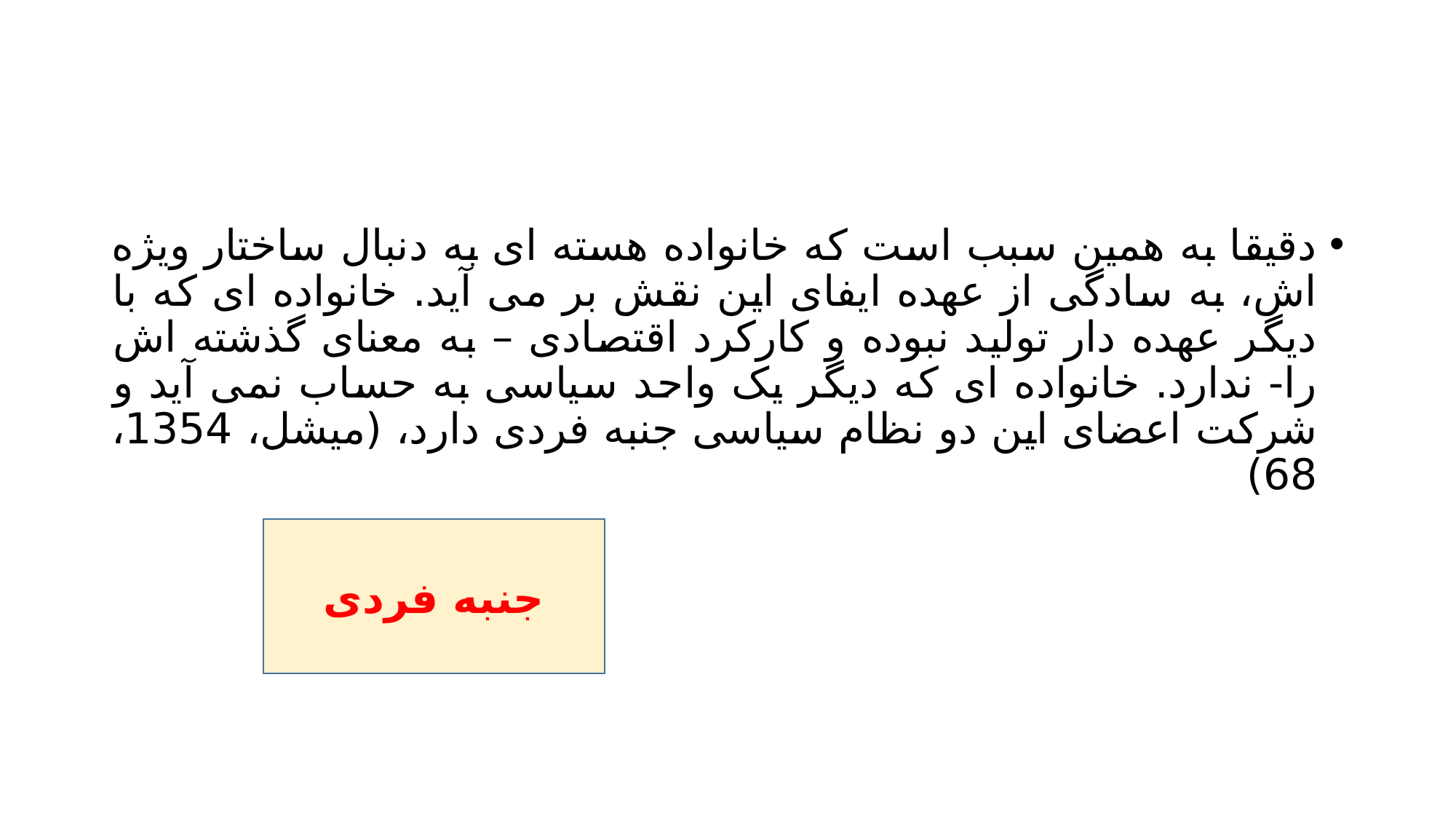

#
دقیقا به همین سبب است که خانواده هسته ای به دنبال ساختار ویژه اش، به سادگی از عهده ایفای این نقش بر می آید. خانواده ای که با دیگر عهده دار تولید نبوده و کارکرد اقتصادی – به معنای گذشته اش را- ندارد. خانواده ای که دیگر یک واحد سیاسی به حساب نمی آید و شرکت اعضای این دو نظام سیاسی جنبه فردی دارد، (میشل، 1354، 68)
جنبه فردی